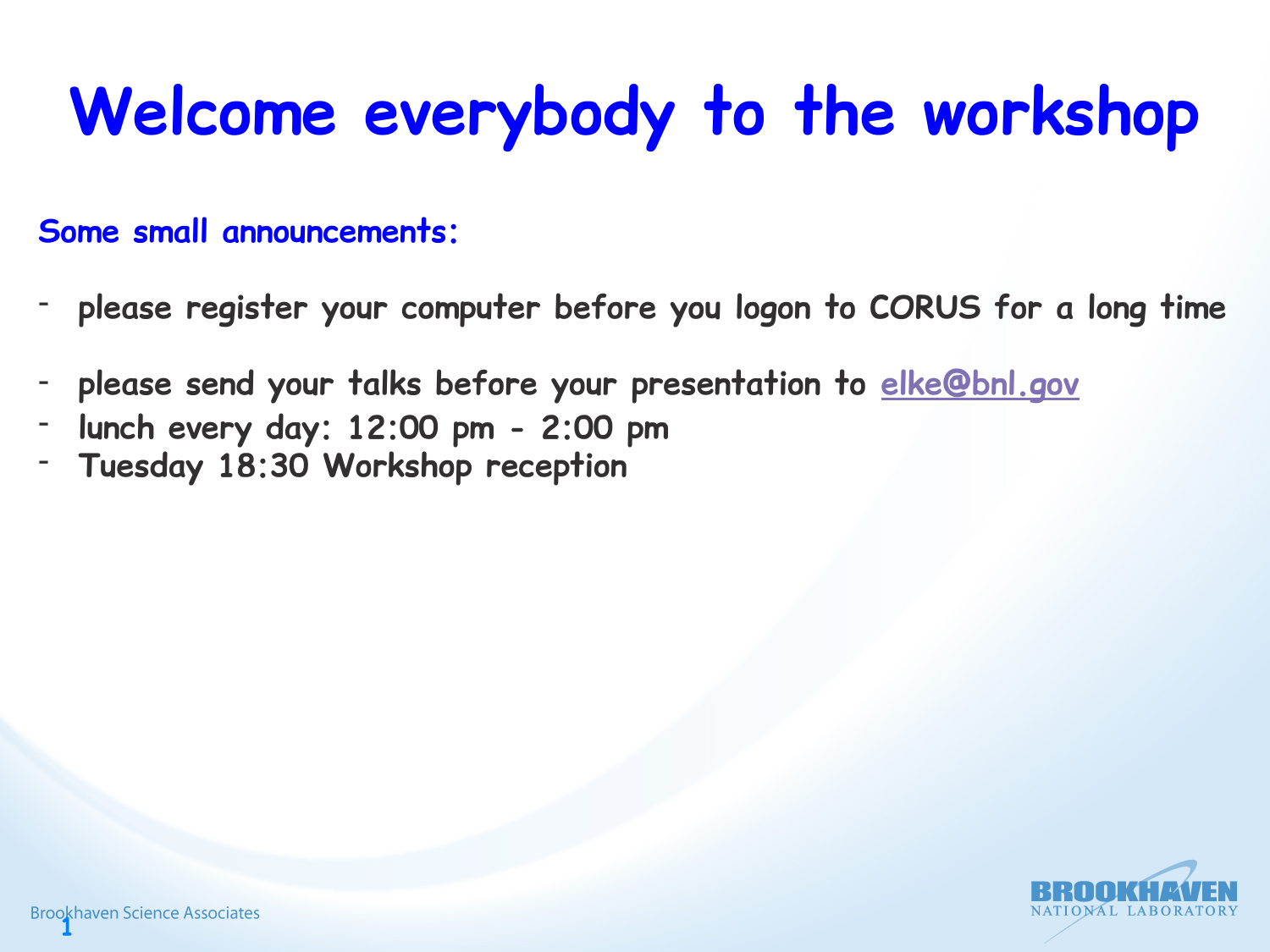

Welcome everybody to the workshop
Some small announcements:

please register your computer before you logon to CORUS for a long time

please send your talks before your presentation to elke@bnl.gov
lunch every day: 12:00 pm - 2:00 pm
Tuesday 18:30 Workshop reception

1